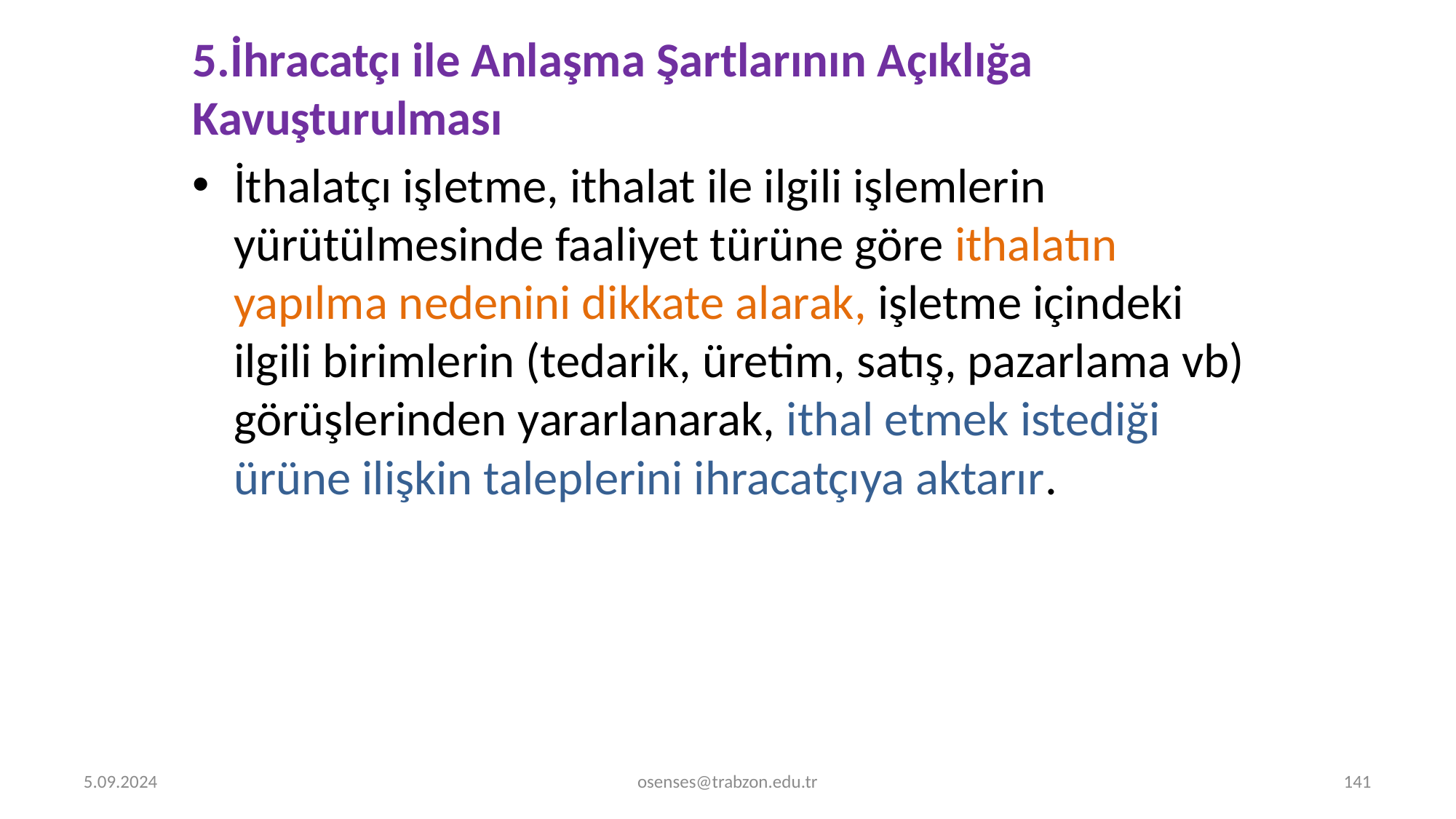

5.İhracatçı ile Anlaşma Şartlarının Açıklığa Kavuşturulması
İthalatçı işletme, ithalat ile ilgili işlemlerin yürütülmesinde faaliyet türüne göre ithalatın yapılma nedenini dikkate alarak, işletme içindeki ilgili birimlerin (tedarik, üretim, satış, pazarlama vb) görüşlerinden yararlanarak, ithal etmek istediği ürüne ilişkin taleplerini ihracatçıya aktarır.
5.09.2024
osenses@trabzon.edu.tr
141